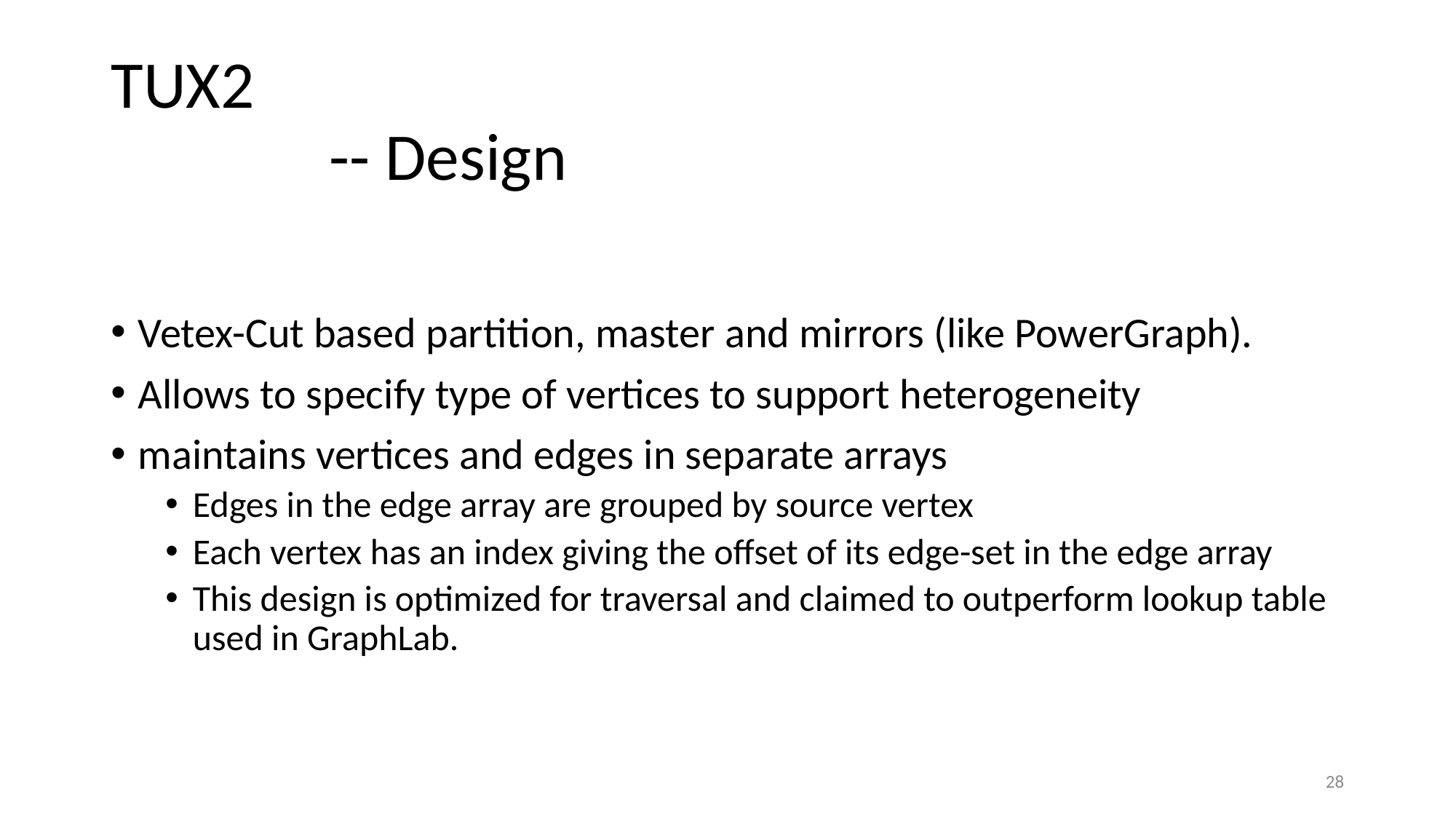

# TUX2 -- Design

Vetex-Cut based partition, master and mirrors (like PowerGraph).
Allows to specify type of vertices to support heterogeneity
maintains vertices and edges in separate arrays
Edges in the edge array are grouped by source vertex
Each vertex has an index giving the offset of its edge-set in the edge array
This design is optimized for traversal and claimed to outperform lookup table used in GraphLab.
28